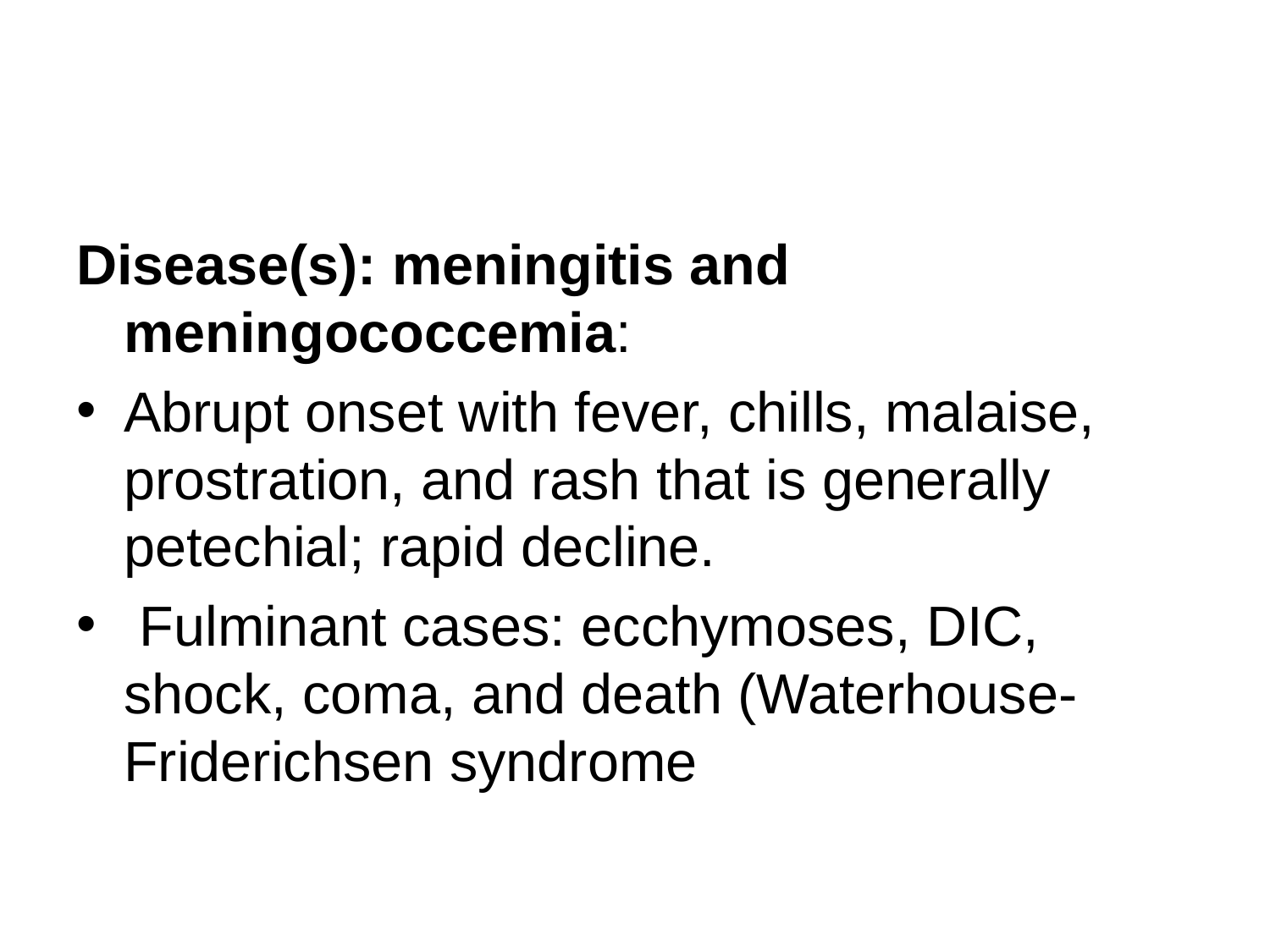

#
Disease(s): meningitis and meningococcemia:
Abrupt onset with fever, chills, malaise, prostration, and rash that is generally petechial; rapid decline.
 Fulminant cases: ecchymoses, DIC, shock, coma, and death (Waterhouse- Friderichsen syndrome